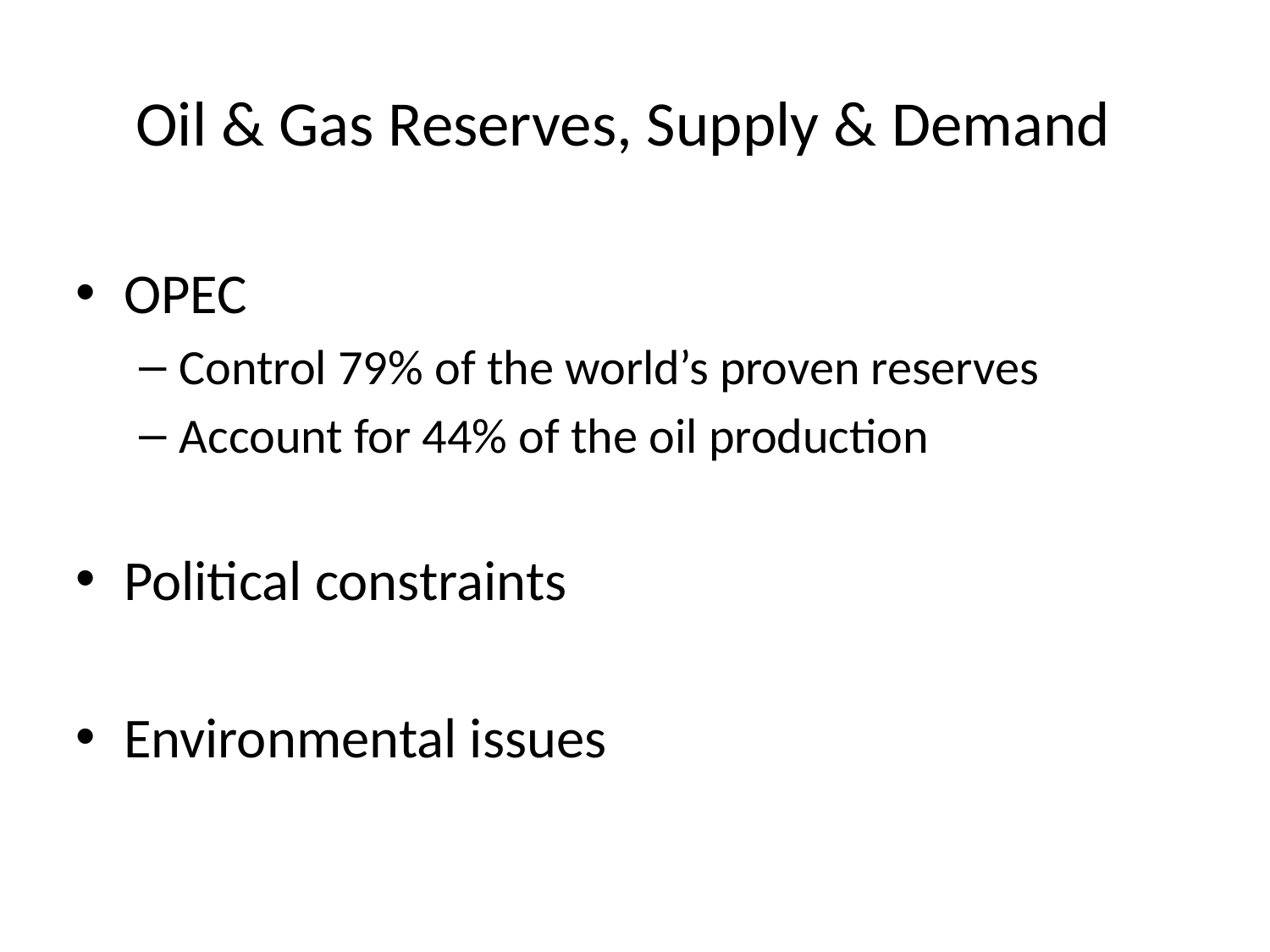

Oil & Gas Reserves, Supply & Demand
OPEC
Control 79% of the world’s proven reserves
Account for 44% of the oil production

Political constraints

Environmental issues